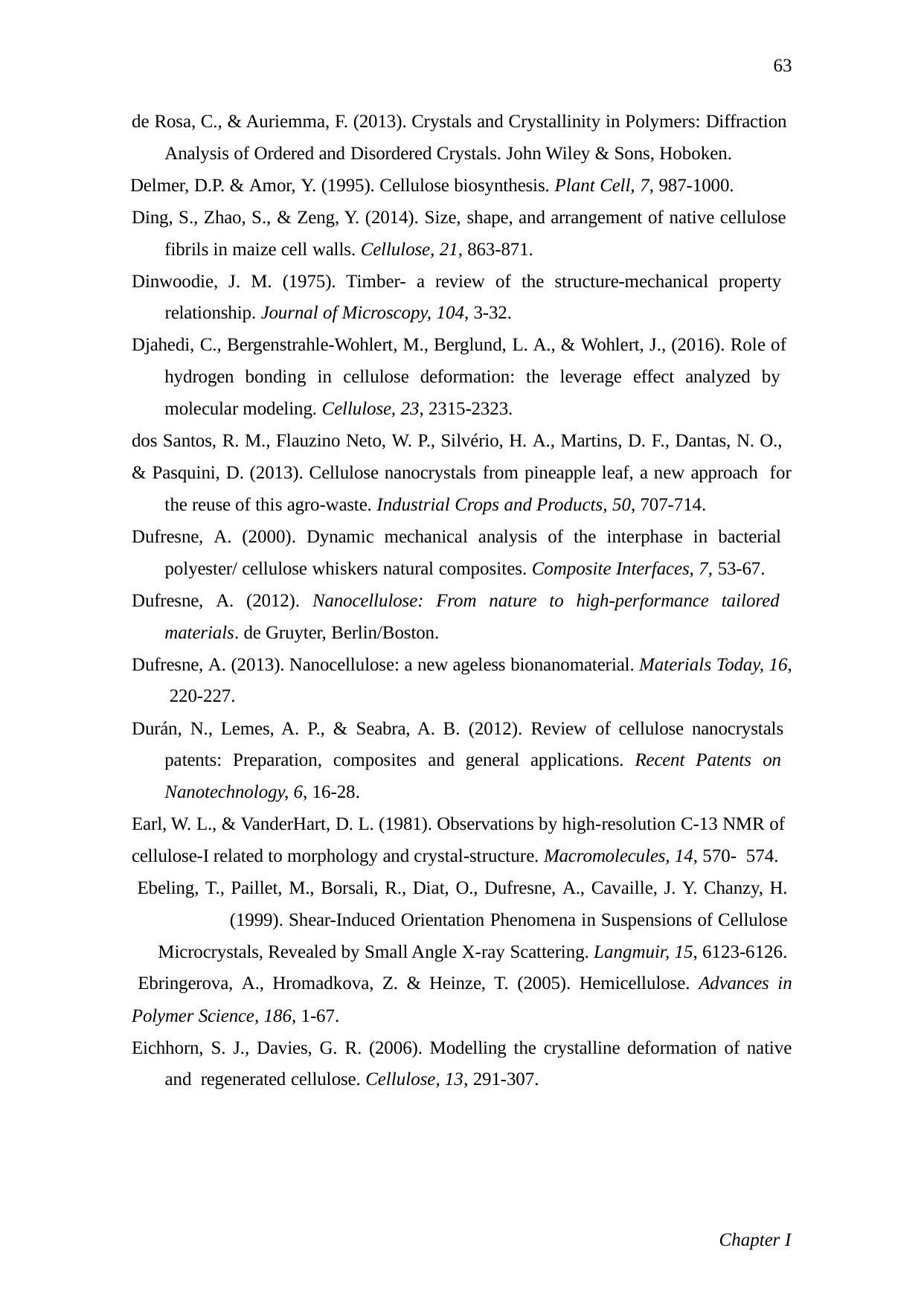

63

de Rosa, C., & Auriemma, F. (2013). Crystals and Crystallinity in Polymers: Diffraction  Analysis of Ordered and Disordered Crystals. John Wiley & Sons, Hoboken.
Delmer, D.P. & Amor, Y. (1995). Cellulose biosynthesis. Plant Cell, 7, 987-1000.
Ding, S., Zhao, S., & Zeng, Y. (2014). Size, shape, and arrangement of native cellulose  fibrils in maize cell walls. Cellulose, 21, 863-871.
Dinwoodie, J. M. (1975). Timber- a review of the structure-mechanical property  relationship. Journal of Microscopy, 104, 3-32.
Djahedi, C., Bergenstrahle-Wohlert, M., Berglund, L. A., & Wohlert, J., (2016). Role of  hydrogen bonding in cellulose deformation: the leverage effect analyzed by  molecular modeling. Cellulose, 23, 2315-2323.
dos Santos, R. M., Flauzino Neto, W. P., Silvério, H. A., Martins, D. F., Dantas, N. O.,
& Pasquini, D. (2013). Cellulose nanocrystals from pineapple leaf, a new approach  for the reuse of this agro-waste. Industrial Crops and Products, 50, 707-714.
Dufresne, A. (2000). Dynamic mechanical analysis of the interphase in bacterial  polyester/ cellulose whiskers natural composites. Composite Interfaces, 7, 53-67.
Dufresne, A. (2012). Nanocellulose: From nature to high-performance tailored  materials. de Gruyter, Berlin/Boston.
Dufresne, A. (2013). Nanocellulose: a new ageless bionanomaterial. Materials Today, 16,  220-227.
Durán, N., Lemes, A. P., & Seabra, A. B. (2012). Review of cellulose nanocrystals  patents: Preparation, composites and general applications. Recent Patents on  Nanotechnology, 6, 16-28.
Earl, W. L., & VanderHart, D. L. (1981). Observations by high-resolution C-13 NMR of
cellulose-I related to morphology and crystal-structure. Macromolecules, 14, 570-  574.
Ebeling, T., Paillet, M., Borsali, R., Diat, O., Dufresne, A., Cavaille, J. Y. Chanzy, H.  (1999). Shear-Induced Orientation Phenomena in Suspensions of Cellulose  Microcrystals, Revealed by Small Angle X-ray Scattering. Langmuir, 15, 6123-6126.  Ebringerova, A., Hromadkova, Z. & Heinze, T. (2005). Hemicellulose. Advances in
Polymer Science, 186, 1-67.
Eichhorn, S. J., Davies, G. R. (2006). Modelling the crystalline deformation of native and  regenerated cellulose. Cellulose, 13, 291-307.
Chapter I